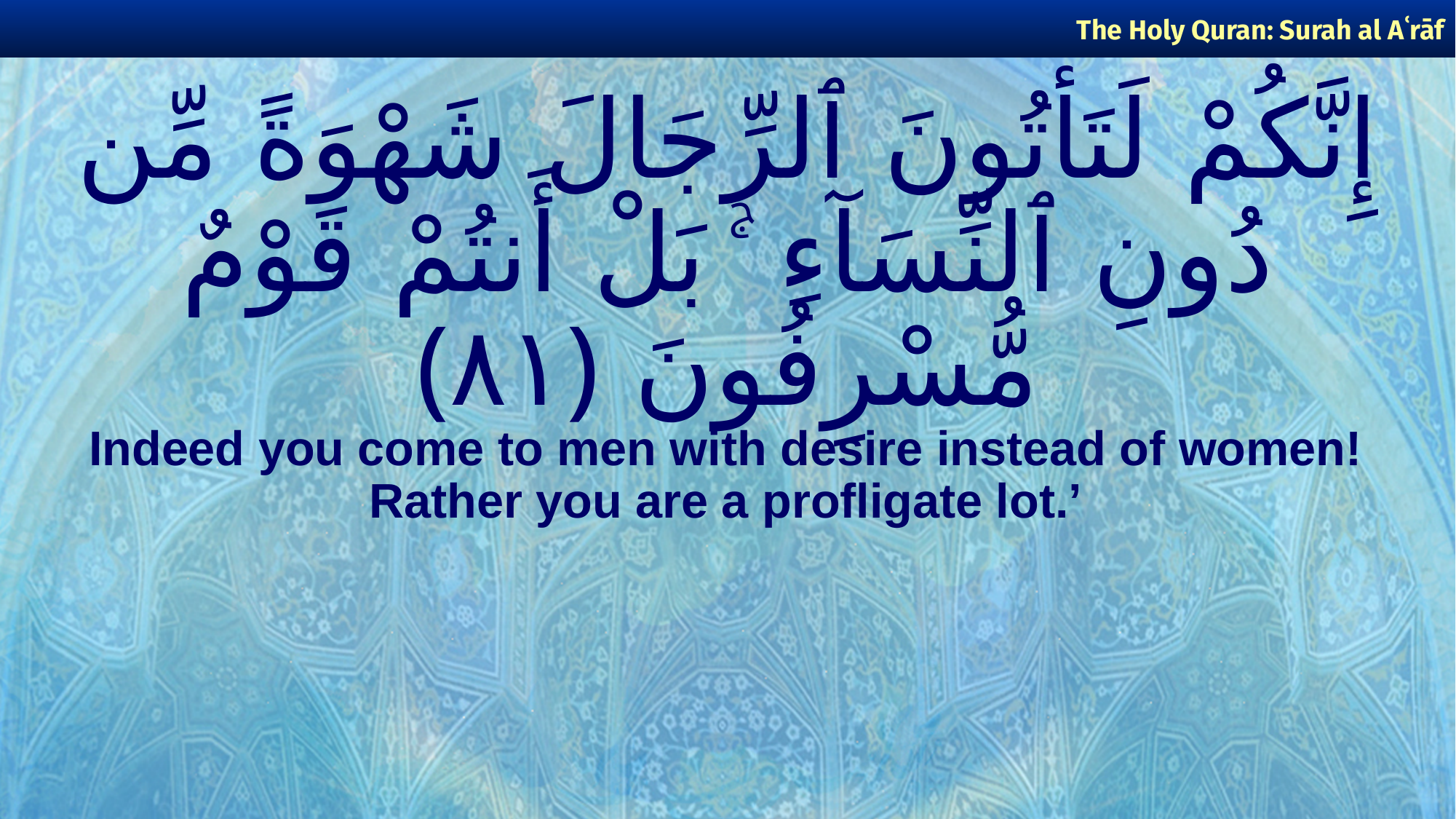

The Holy Quran: Surah al­ Aʿrāf
# إِنَّكُمْ لَتَأْتُونَ ٱلرِّجَالَ شَهْوَةً مِّن دُونِ ٱلنِّسَآءِ ۚ بَلْ أَنتُمْ قَوْمٌ مُّسْرِفُونَ ﴿٨١﴾
Indeed you come to men with desire instead of women! Rather you are a profligate lot.’